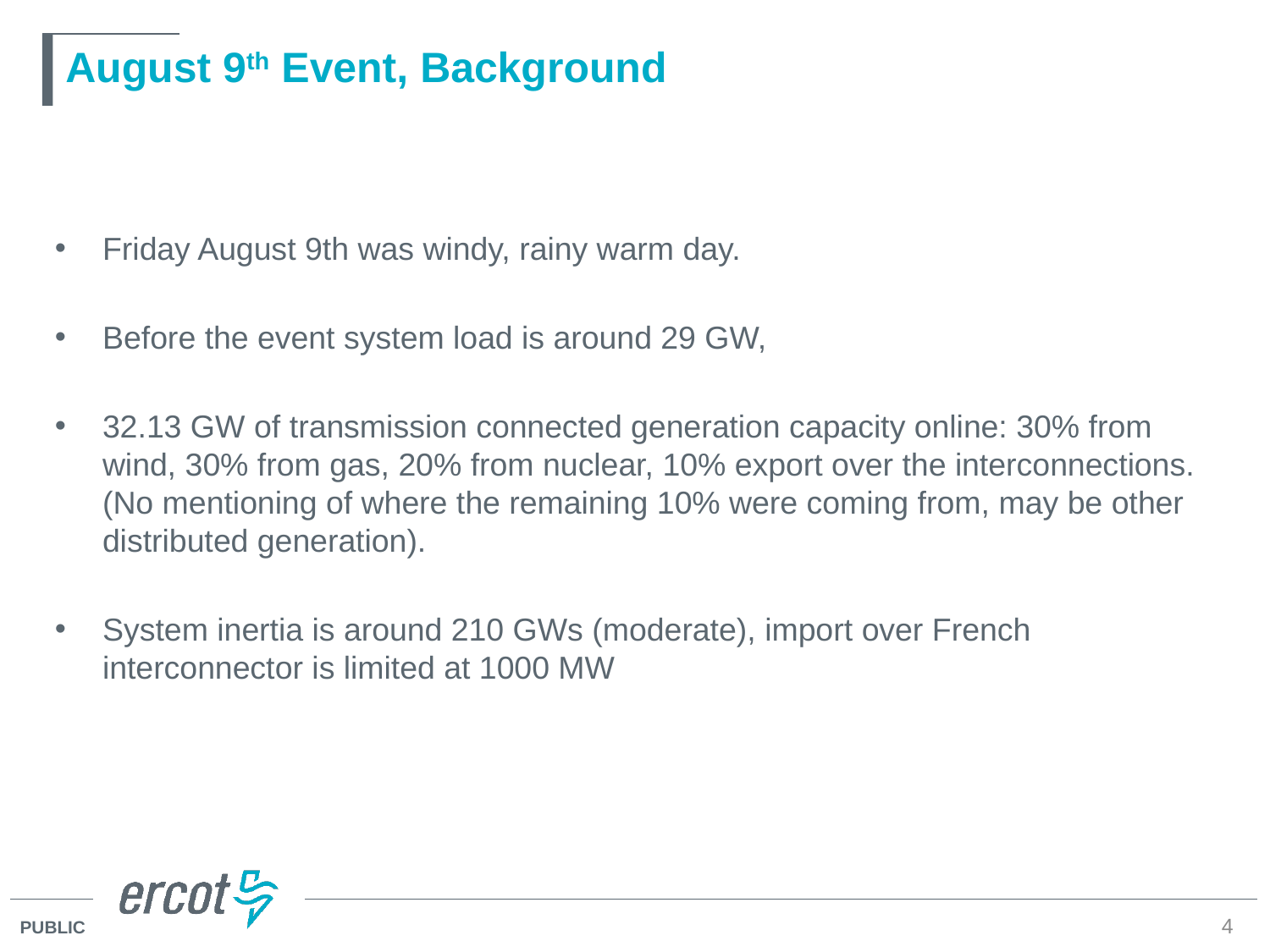

# August 9th Event, Background
Friday August 9th was windy, rainy warm day.

Before the event system load is around 29 GW,

32.13 GW of transmission connected generation capacity online: 30% from wind, 30% from gas, 20% from nuclear, 10% export over the interconnections. (No mentioning of where the remaining 10% were coming from, may be other distributed generation).

System inertia is around 210 GWs (moderate), import over French interconnector is limited at 1000 MW
4